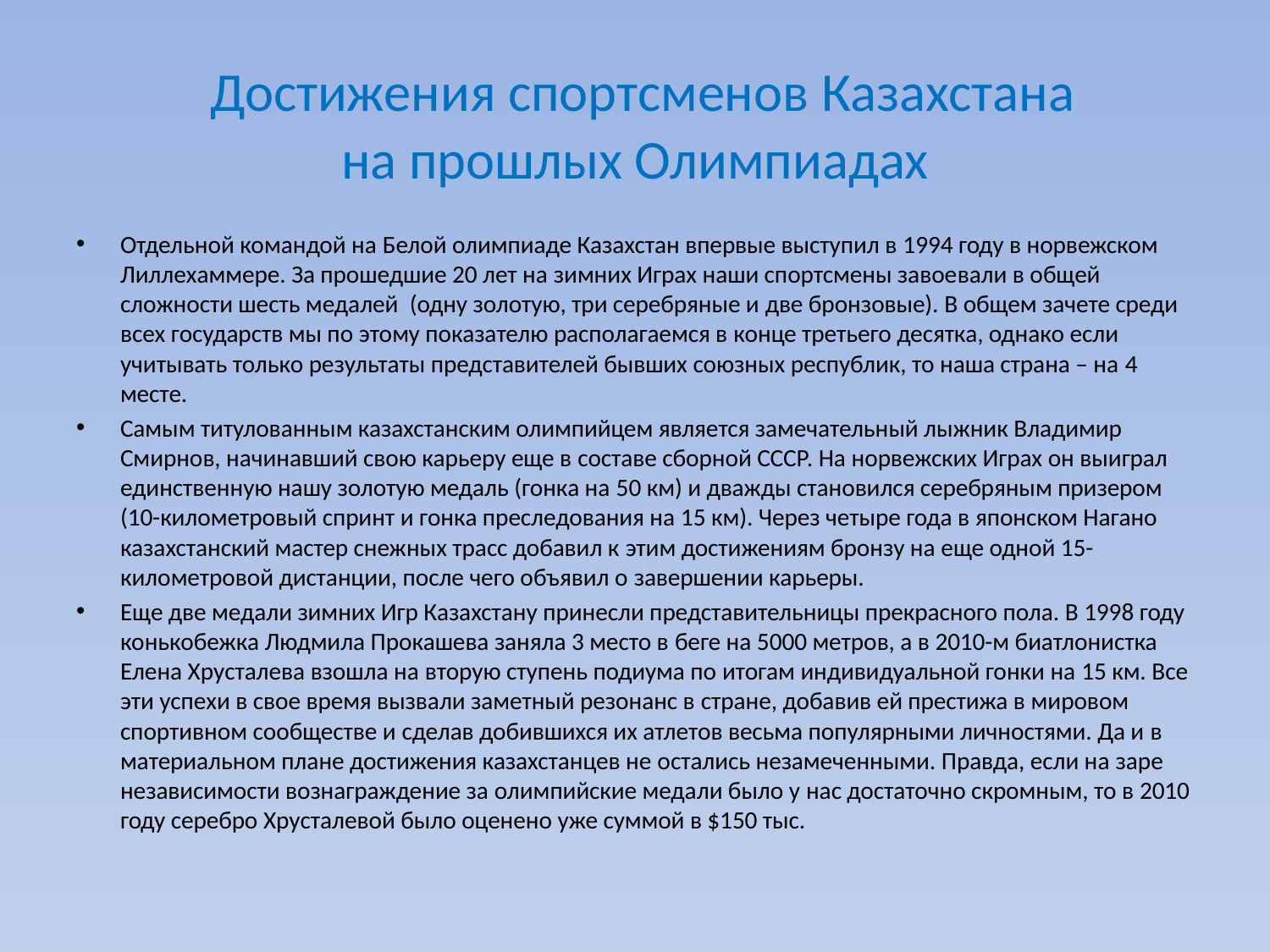

# Достижения спортсменов Казахстана на прошлых Олимпиадах
Отдельной командой на Белой олимпиаде Казахстан впервые выступил в 1994 году в норвежском Лиллехаммере. За прошедшие 20 лет на зимних Играх наши спортсмены завое­вали в общей сложности шесть медалей  (одну золотую, три серебряные и две бронзовые). В общем зачете среди всех государств мы по этому показателю располагаемся в конце третьего десятка, однако если учитывать только результаты представителей бывших союзных республик, то наша страна – на 4 месте.
Самым титулованным казахстанским олимпийцем является замечательный лыжник Владимир Смирнов, начинавший свою карьеру еще в составе сборной СССР. На норвежских Играх он выиграл единственную нашу золотую медаль (гонка на 50 км) и дважды становился серебряным призером (10-километровый спринт и гонка преследования на 15 км). Через четыре года в японском Нагано казахстанский мастер снежных трасс добавил к этим достижениям бронзу на еще одной 15-километровой дистанции, после чего объявил о завершении карьеры.
Еще две медали зимних Игр Казахстану принесли представительницы прекрасного пола. В 1998 году конькобежка Людмила Прокашева заняла 3 место в беге на 5000 метров, а в 2010-м биатлонистка Елена Хрусталева взошла на вторую ступень подиума по итогам индивидуальной гонки на 15 км. Все эти успехи в свое время вызвали заметный резонанс в стране, добавив ей престижа в мировом спортивном сообществе и сделав добившихся их атлетов весьма популярными личностями. Да и в материальном плане достижения казахстанцев не остались незамеченными. Правда, если на заре независимости вознаграждение за олимпийские медали было у нас достаточно скромным, то в 2010 году серебро Хрусталевой было оценено уже суммой в $150 тыс.